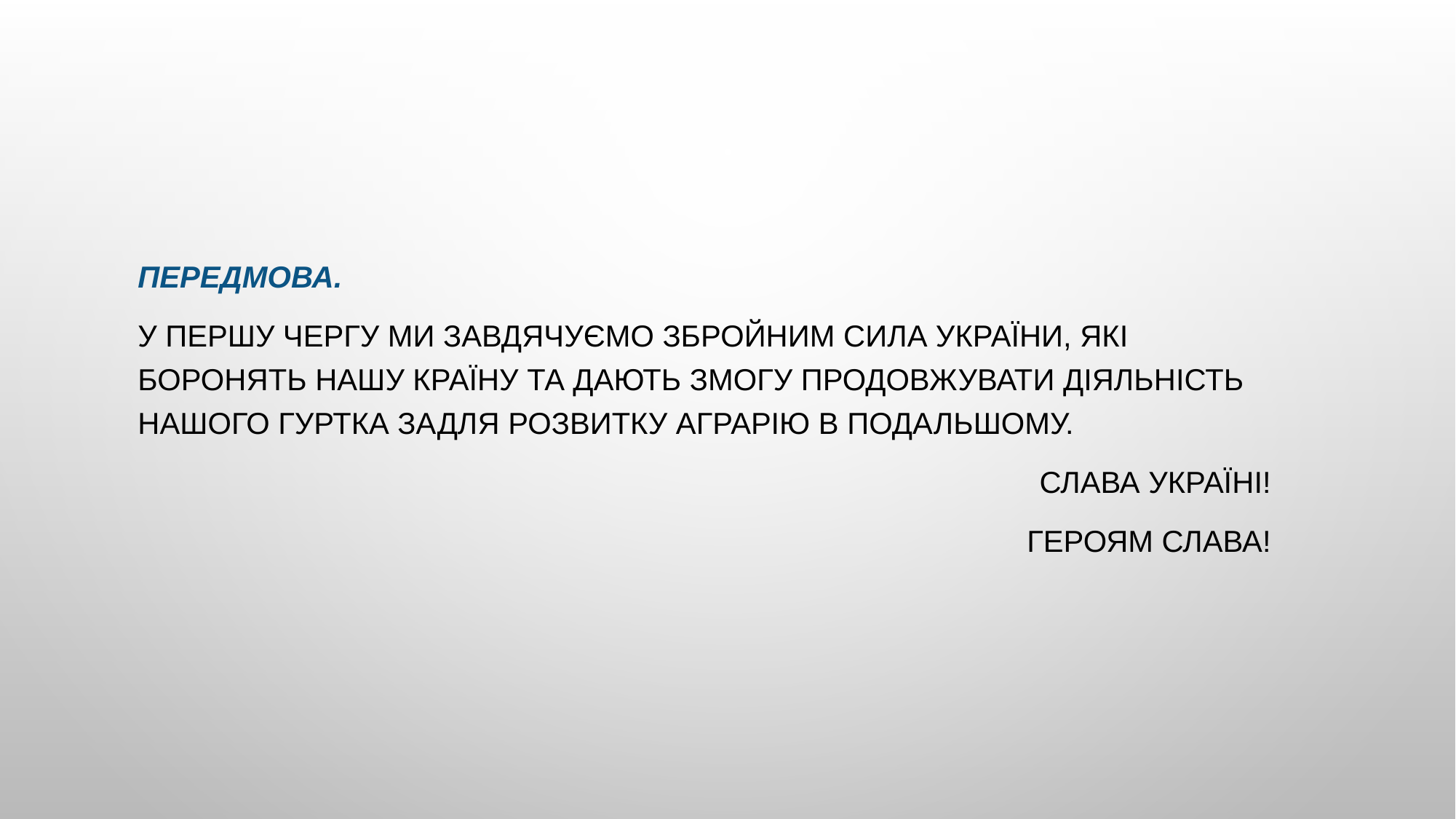

Передмова.
У першу чергу ми завдячуємо Збройним Сила України, які боронять нашу країну та дають змогу продовжувати діяльність нашого гуртка задля розвитку аграрію в подальшому.
Слава Україні!
Героям Слава!